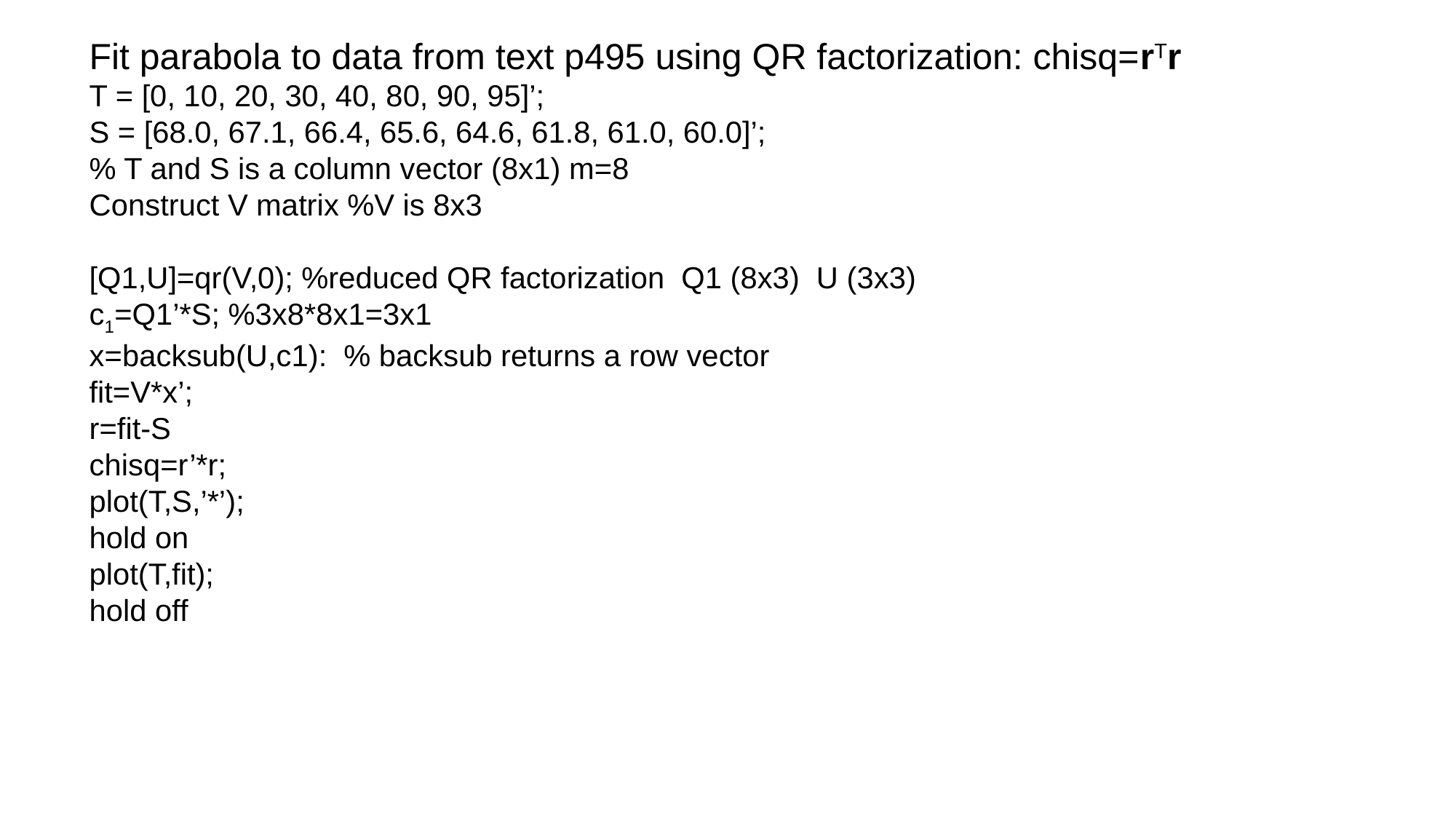

Fit parabola to data from text p495 using QR factorization: chisq=rTr
T = [0, 10, 20, 30, 40, 80, 90, 95]’;
S = [68.0, 67.1, 66.4, 65.6, 64.6, 61.8, 61.0, 60.0]’;
% T and S is a column vector (8x1) m=8
Construct V matrix %V is 8x3

[Q1,U]=qr(V,0); %reduced QR factorization  Q1 (8x3)  U (3x3)
c1=Q1’*S; %3x8*8x1=3x1
x=backsub(U,c1):  % backsub returns a row vector
fit=V*x’;
r=fit-S
chisq=r’*r;
plot(T,S,’*’);
hold on
plot(T,fit);
hold off